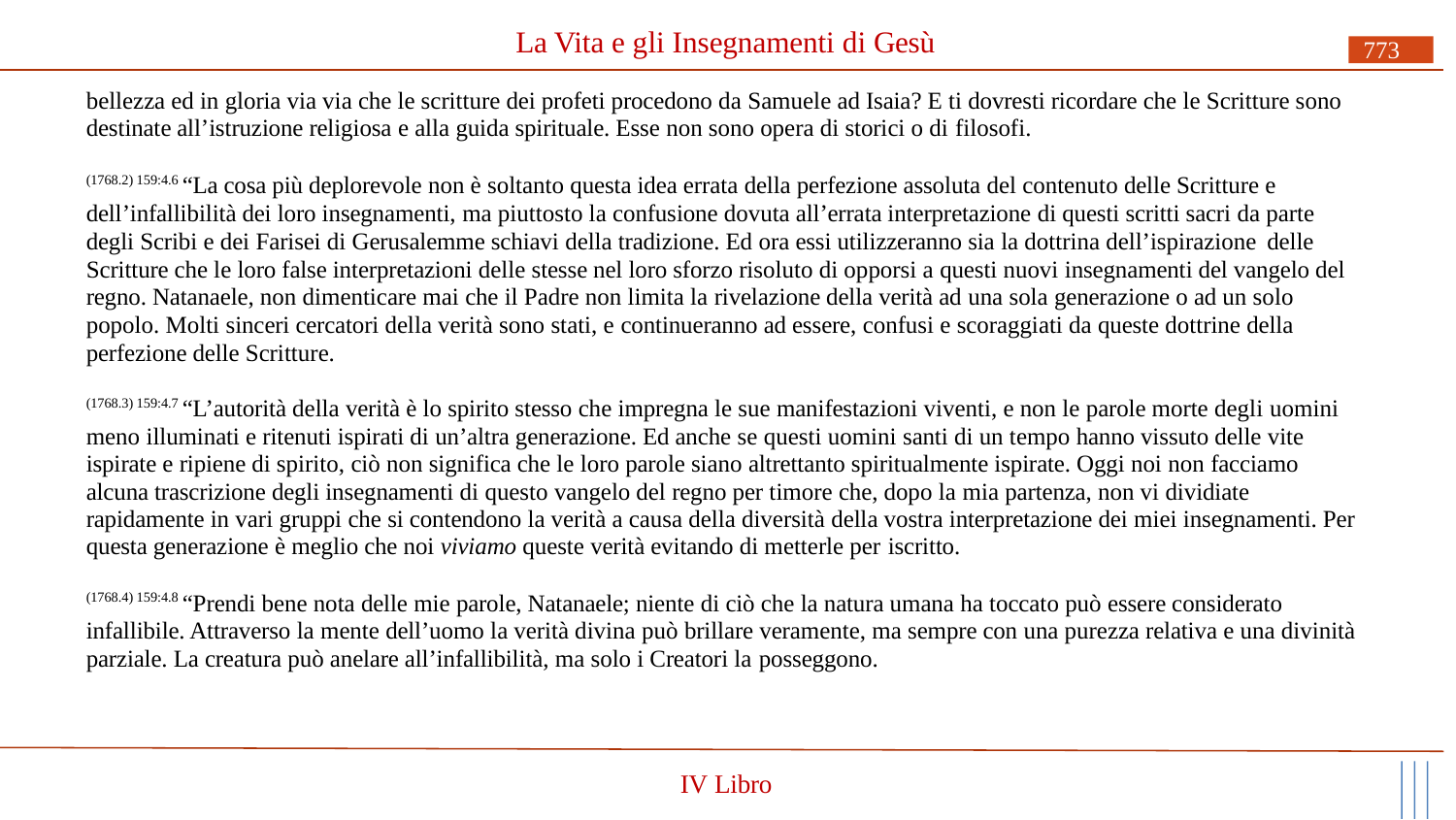

# La Vita e gli Insegnamenti di Gesù
773

bellezza ed in gloria via via che le scritture dei profeti procedono da Samuele ad Isaia? E ti dovresti ricordare che le Scritture sono  destinate all’istruzione religiosa e alla guida spirituale. Esse non sono opera di storici o di filosofi.

(1768.2) 159:4.6 “La cosa più deplorevole non è soltanto questa idea errata della perfezione assoluta del contenuto delle Scritture e  dell’infallibilità dei loro insegnamenti, ma piuttosto la confusione dovuta all’errata interpretazione di questi scritti sacri da parte  degli Scribi e dei Farisei di Gerusalemme schiavi della tradizione. Ed ora essi utilizzeranno sia la dottrina dell’ispirazione delle
Scritture che le loro false interpretazioni delle stesse nel loro sforzo risoluto di opporsi a questi nuovi insegnamenti del vangelo del  regno. Natanaele, non dimenticare mai che il Padre non limita la rivelazione della verità ad una sola generazione o ad un solo  popolo. Molti sinceri cercatori della verità sono stati, e continueranno ad essere, confusi e scoraggiati da queste dottrine della  perfezione delle Scritture.

(1768.3) 159:4.7 “L’autorità della verità è lo spirito stesso che impregna le sue manifestazioni viventi, e non le parole morte degli uomini  meno illuminati e ritenuti ispirati di un’altra generazione. Ed anche se questi uomini santi di un tempo hanno vissuto delle vite  ispirate e ripiene di spirito, ciò non significa che le loro parole siano altrettanto spiritualmente ispirate. Oggi noi non facciamo  alcuna trascrizione degli insegnamenti di questo vangelo del regno per timore che, dopo la mia partenza, non vi dividiate  rapidamente in vari gruppi che si contendono la verità a causa della diversità della vostra interpretazione dei miei insegnamenti. Per  questa generazione è meglio che noi viviamo queste verità evitando di metterle per iscritto.

(1768.4) 159:4.8 “Prendi bene nota delle mie parole, Natanaele; niente di ciò che la natura umana ha toccato può essere considerato  infallibile. Attraverso la mente dell’uomo la verità divina può brillare veramente, ma sempre con una purezza relativa e una divinità  parziale. La creatura può anelare all’infallibilità, ma solo i Creatori la posseggono.

IV Libro